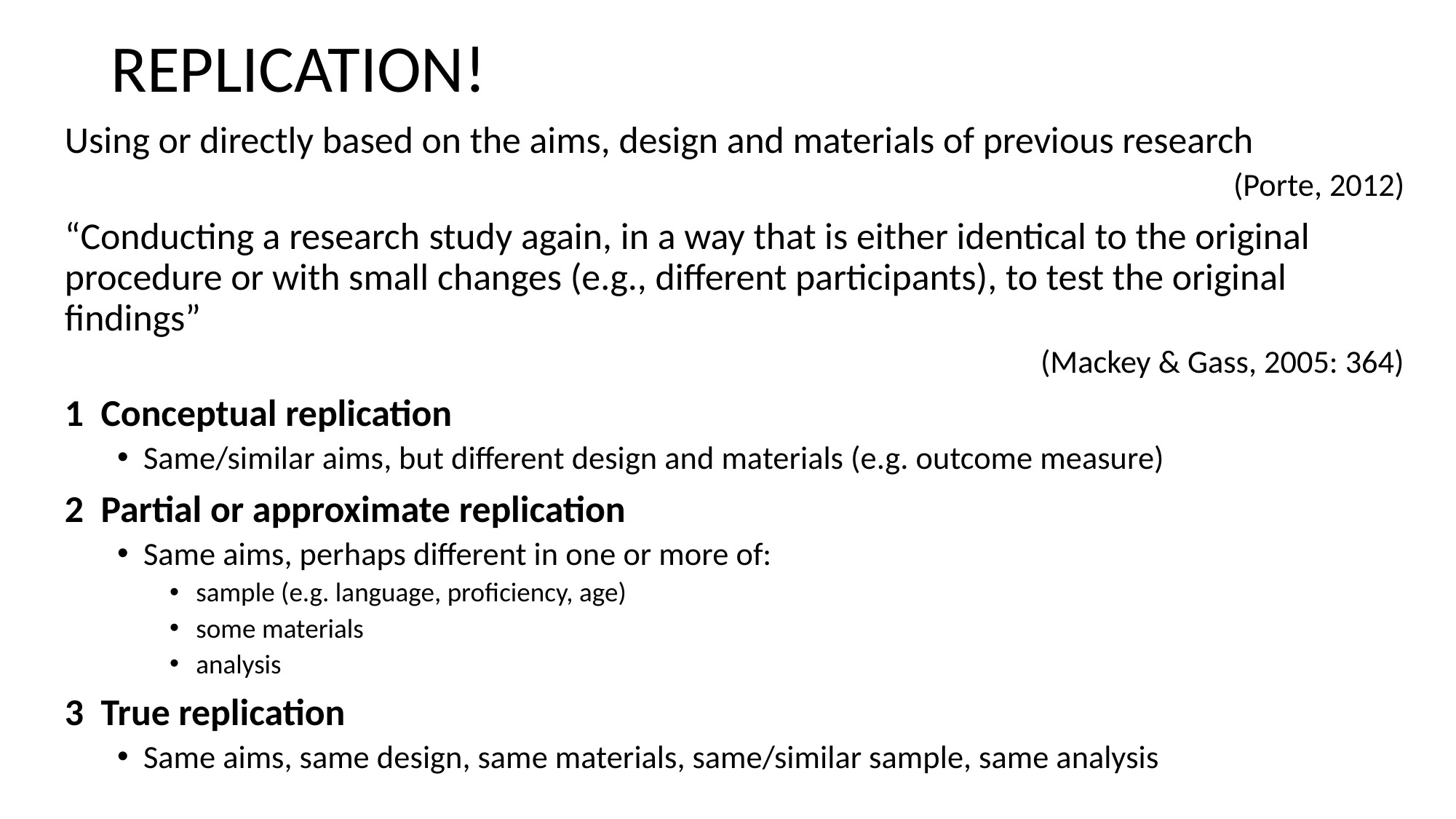

# REPLICATION!
Using or directly based on the aims, design and materials of previous research
(Porte, 2012)
“Conducting a research study again, in a way that is either identical to the original procedure or with small changes (e.g., different participants), to test the original findings”
(Mackey & Gass, 2005: 364)
1  Conceptual replication
Same/similar aims, but different design and materials (e.g. outcome measure)
2  Partial or approximate replication
Same aims, perhaps different in one or more of:
sample (e.g. language, proficiency, age)
some materials
analysis
3  True replication
Same aims, same design, same materials, same/similar sample, same analysis